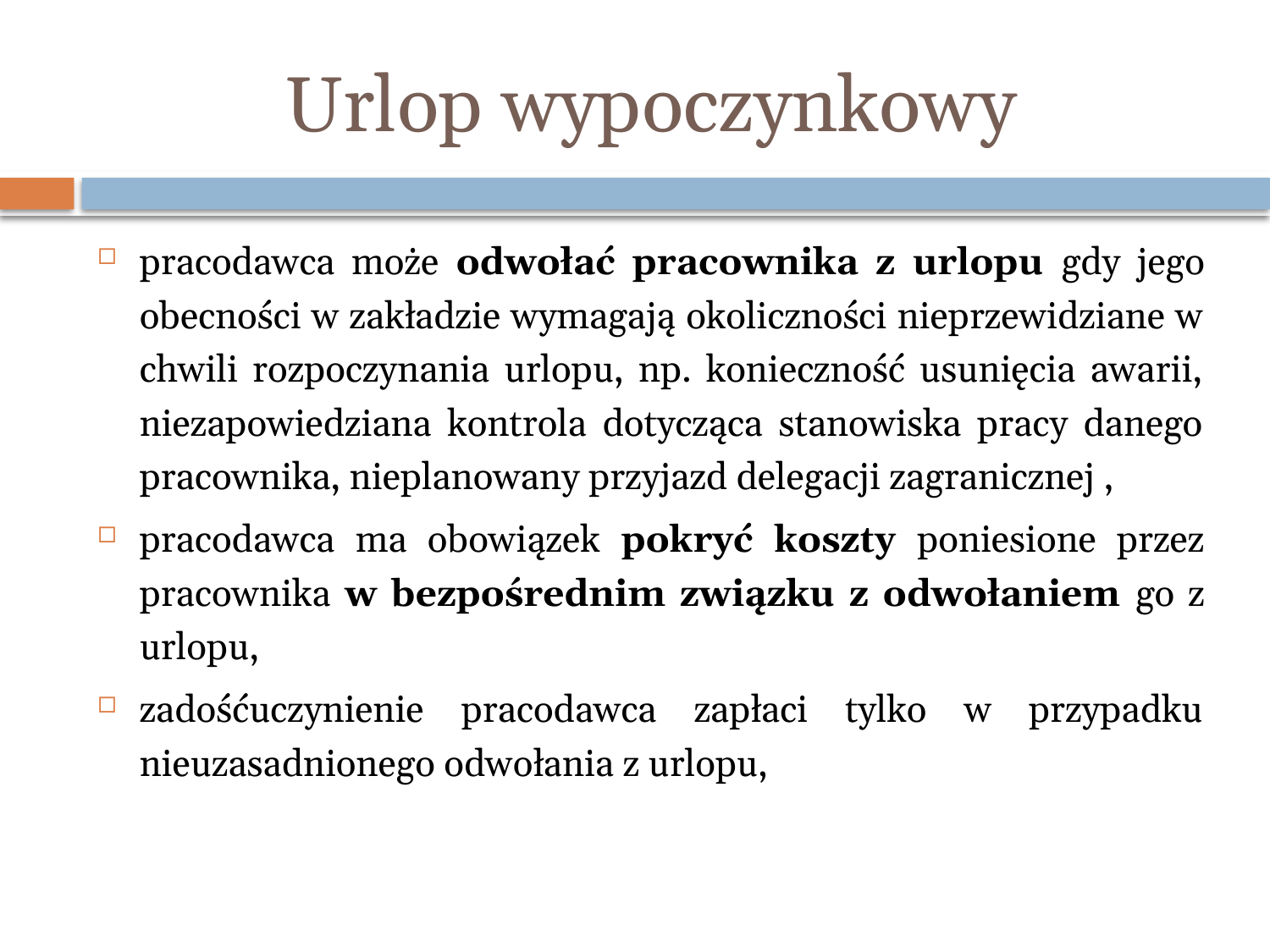

# Urlop wypoczynkowy
pracodawca może odwołać pracownika z urlopu gdy jego obecności w zakładzie wymagają okoliczności nieprzewidziane w chwili rozpoczynania urlopu, np. konieczność usunięcia awarii, niezapowiedziana kontrola dotycząca stanowiska pracy danego pracownika, nieplanowany przyjazd delegacji zagranicznej ,
pracodawca ma obowiązek pokryć koszty poniesione przez pracownika w bezpośrednim związku z odwołaniem go z urlopu,
zadośćuczynienie pracodawca zapłaci tylko w przypadku nieuzasadnionego odwołania z urlopu,